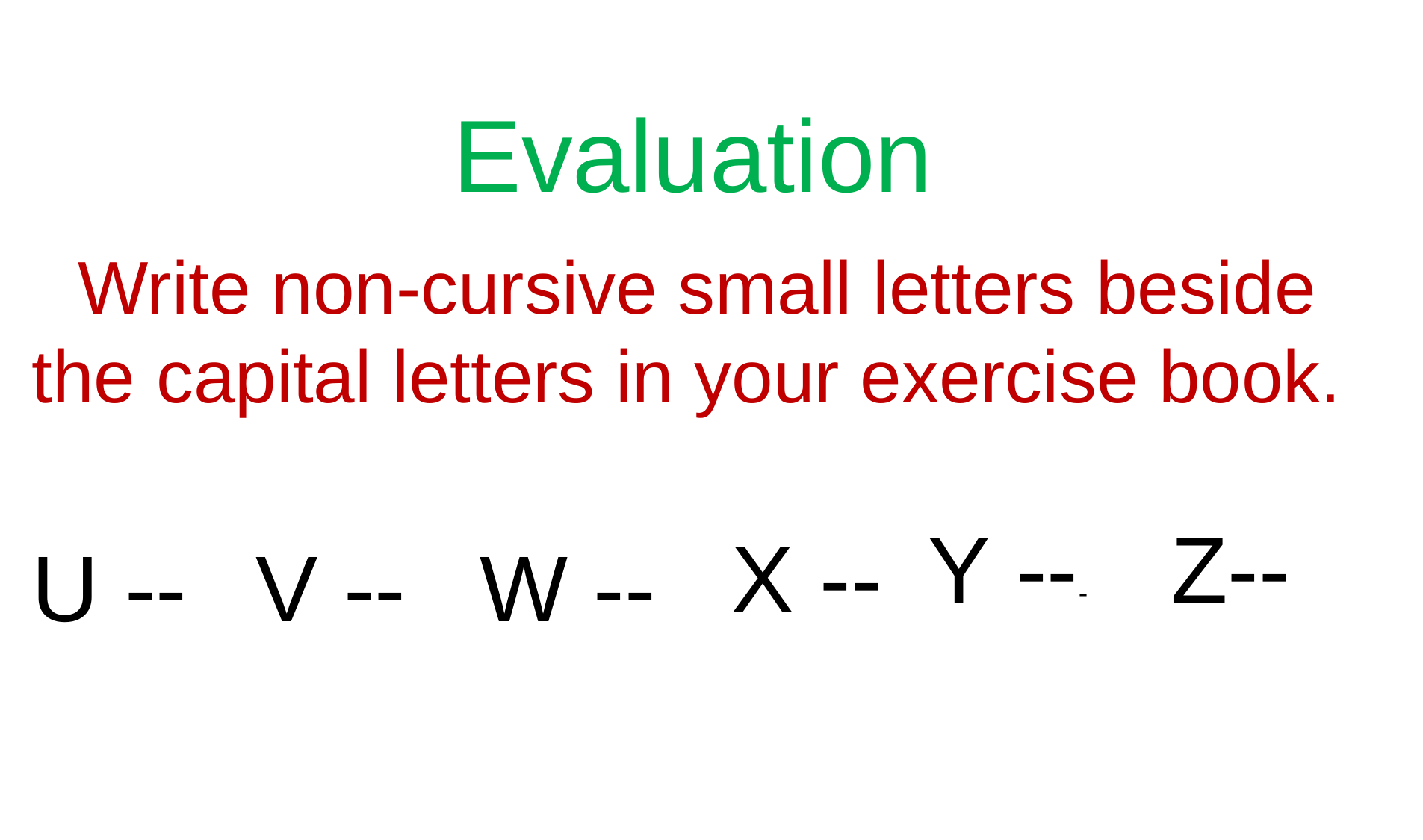

Evaluation
Write non-cursive small letters beside the capital letters in your exercise book.
Y ---
Z--
X --
U --
V --
W --